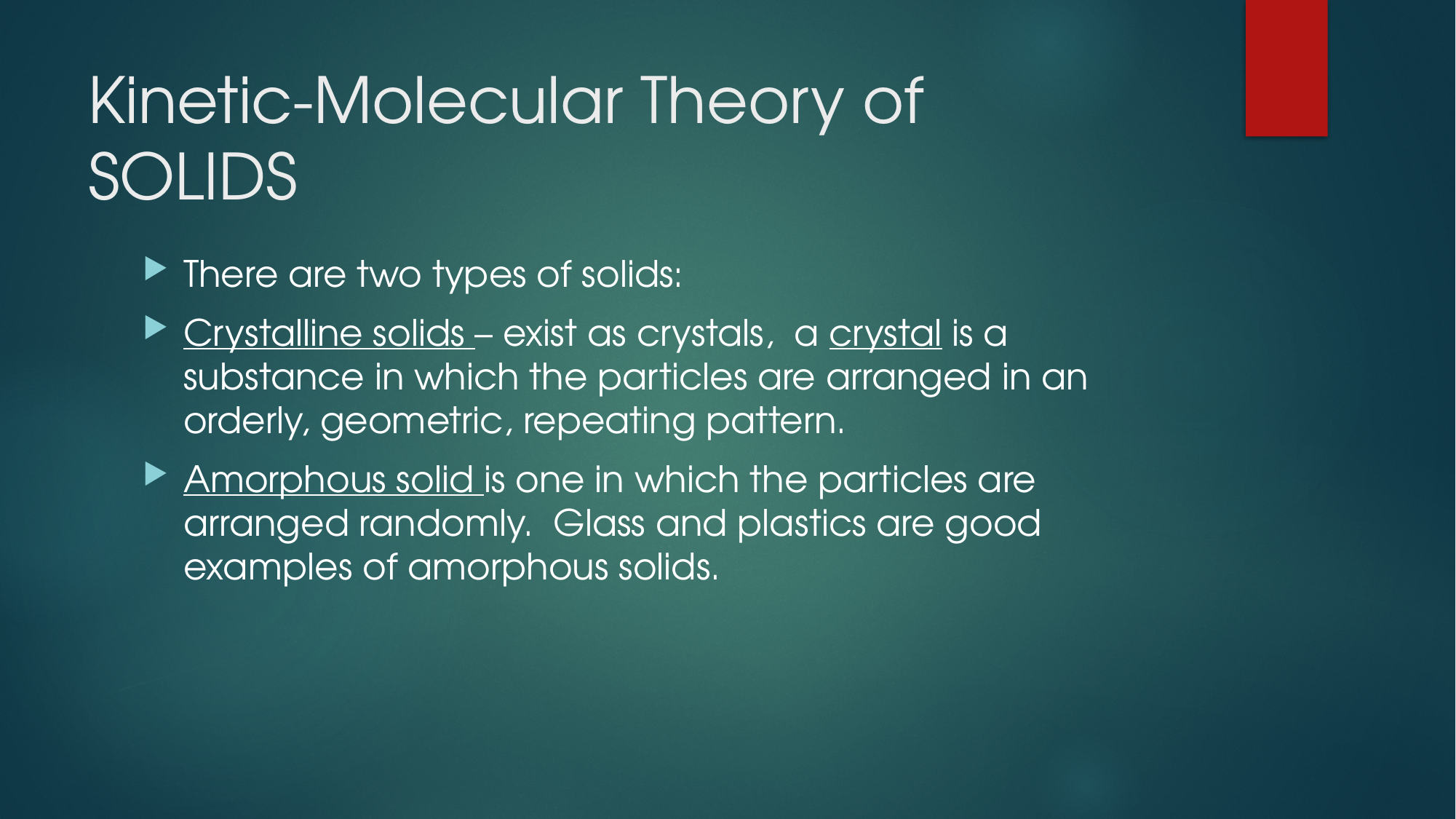

# Kinetic-Molecular Theory of SOLIDS
There are two types of solids:
Crystalline solids – exist as crystals,  a crystal is a substance in which the particles are arranged in an orderly, geometric, repeating pattern.
Amorphous solid is one in which the particles are arranged randomly.  Glass and plastics are good examples of amorphous solids.